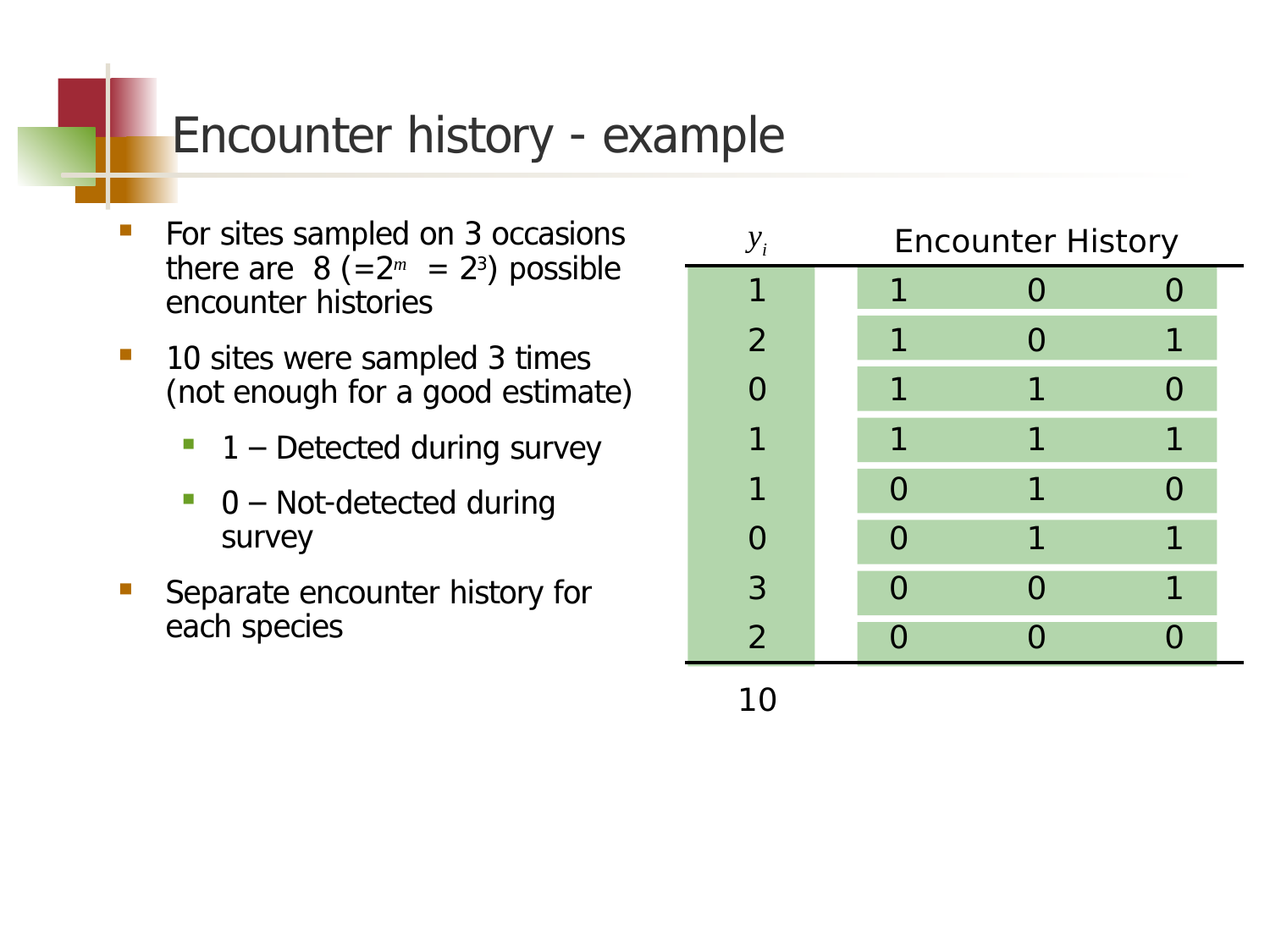

# Encounter history - example
For sites sampled on 3 occasions there are  8 (=2m  = 23) possible encounter histories
10 sites were sampled 3 times
(not enough for a good estimate)
1 – Detected during survey
0 – Not-detected during survey
Separate encounter history for each species

| yi | Encounter History |  |  |
| --- | --- | --- | --- |
| 1 | 1 | 0 | 0 |
| 2 | 1 | 0 | 1 |
| 0 | 1 | 1 | 0 |
| 1 | 1 | 1 | 1 |
| 1 | 0 | 1 | 0 |
| 0 | 0 | 1 | 1 |
| 3 | 0 | 0 | 1 |
| 2 | 0 | 0 | 0 |
| 10 |  |  |  |